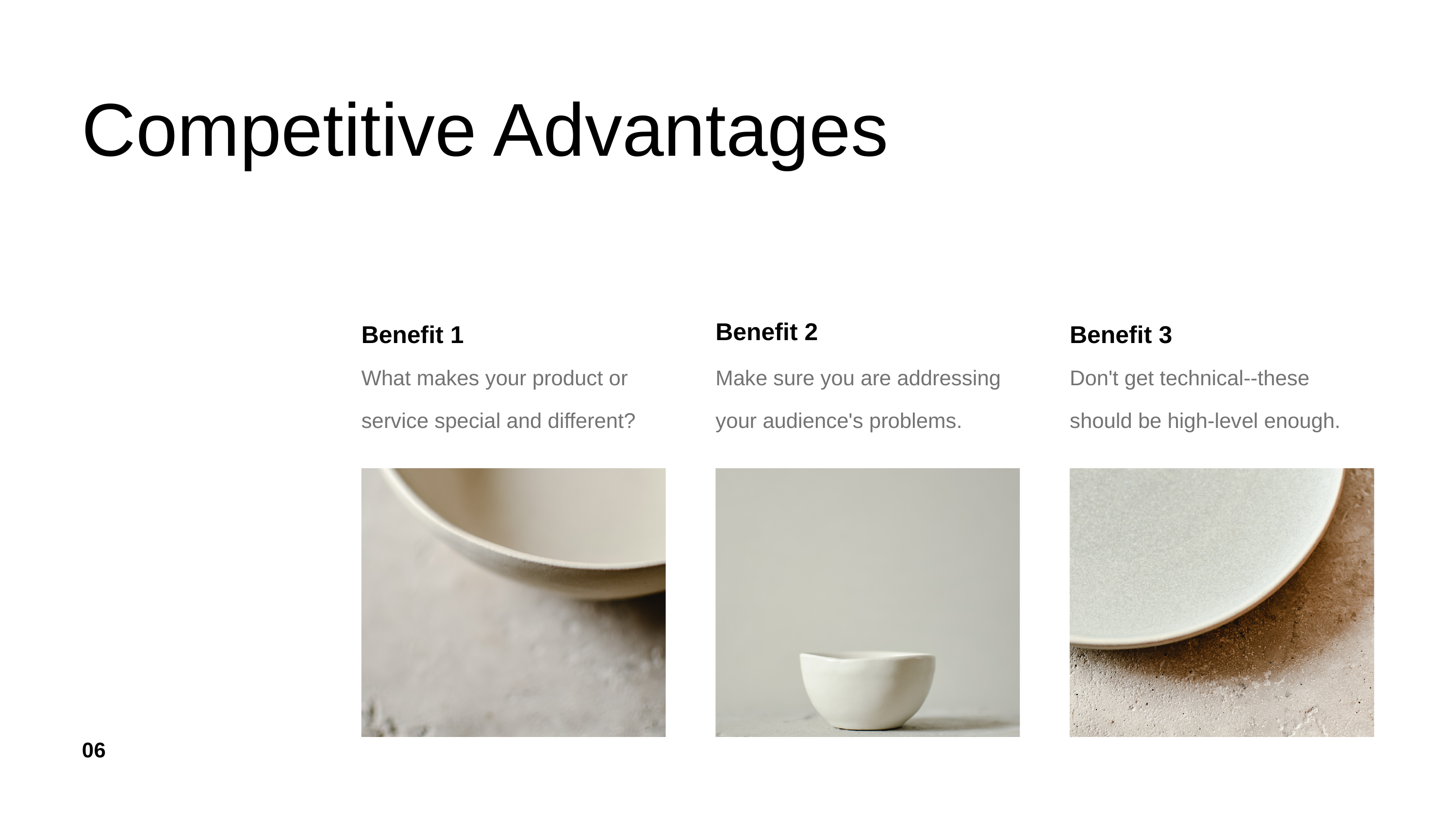

Competitive Advantages
Benefit 1
What makes your product or service special and different?
Benefit 3
Don't get technical--these should be high-level enough.
Benefit 2
Make sure you are addressing your audience's problems.

06